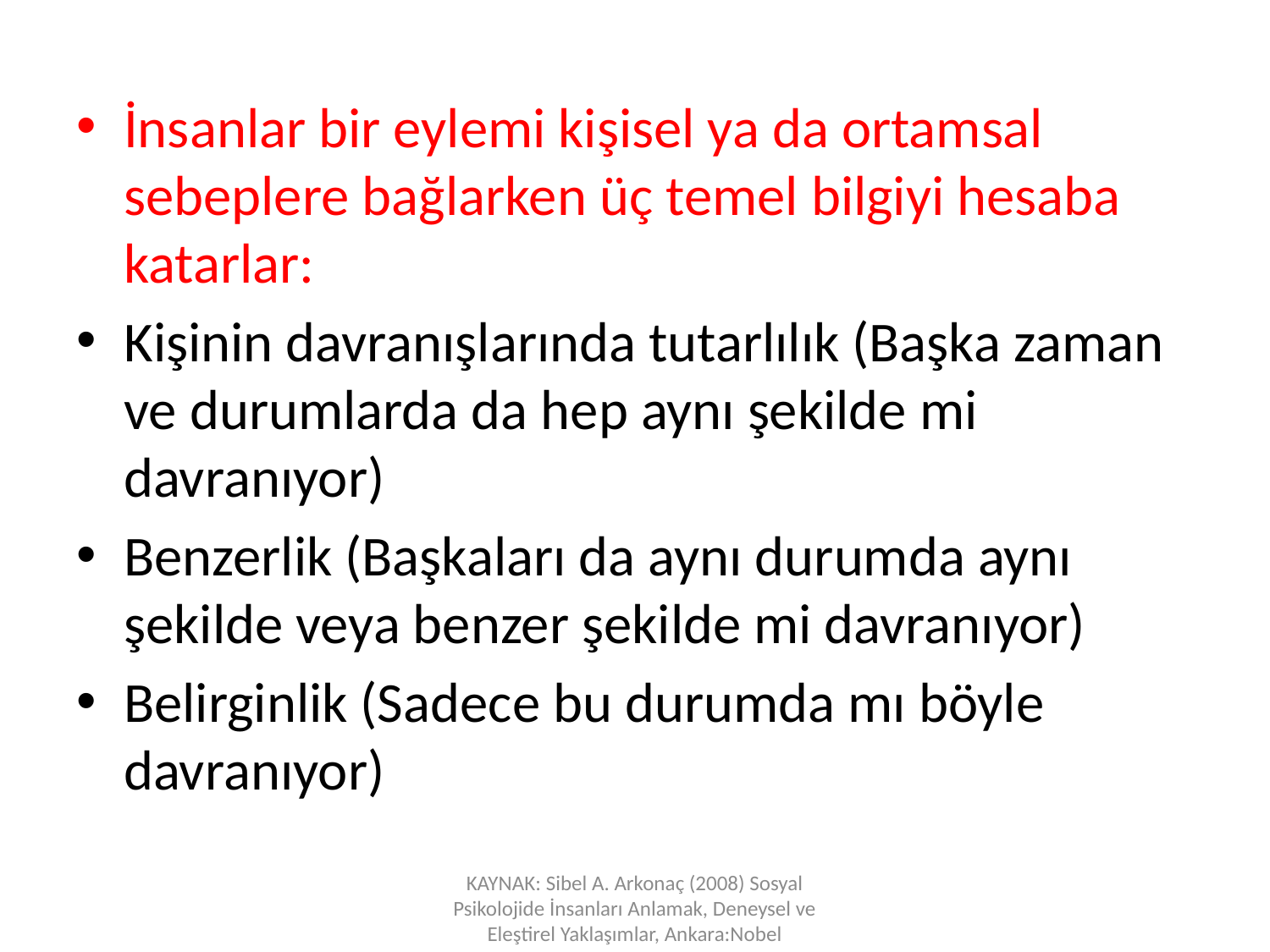

İnsanlar bir eylemi kişisel ya da ortamsal sebeplere bağlarken üç temel bilgiyi hesaba katarlar:
Kişinin davranışlarında tutarlılık (Başka zaman ve durumlarda da hep aynı şekilde mi davranıyor)
Benzerlik (Başkaları da aynı durumda aynı şekilde veya benzer şekilde mi davranıyor)
Belirginlik (Sadece bu durumda mı böyle davranıyor)

KAYNAK: Sibel A. Arkonaç (2008) Sosyal Psikolojide İnsanları Anlamak, Deneysel ve Eleştirel Yaklaşımlar, Ankara:Nobel